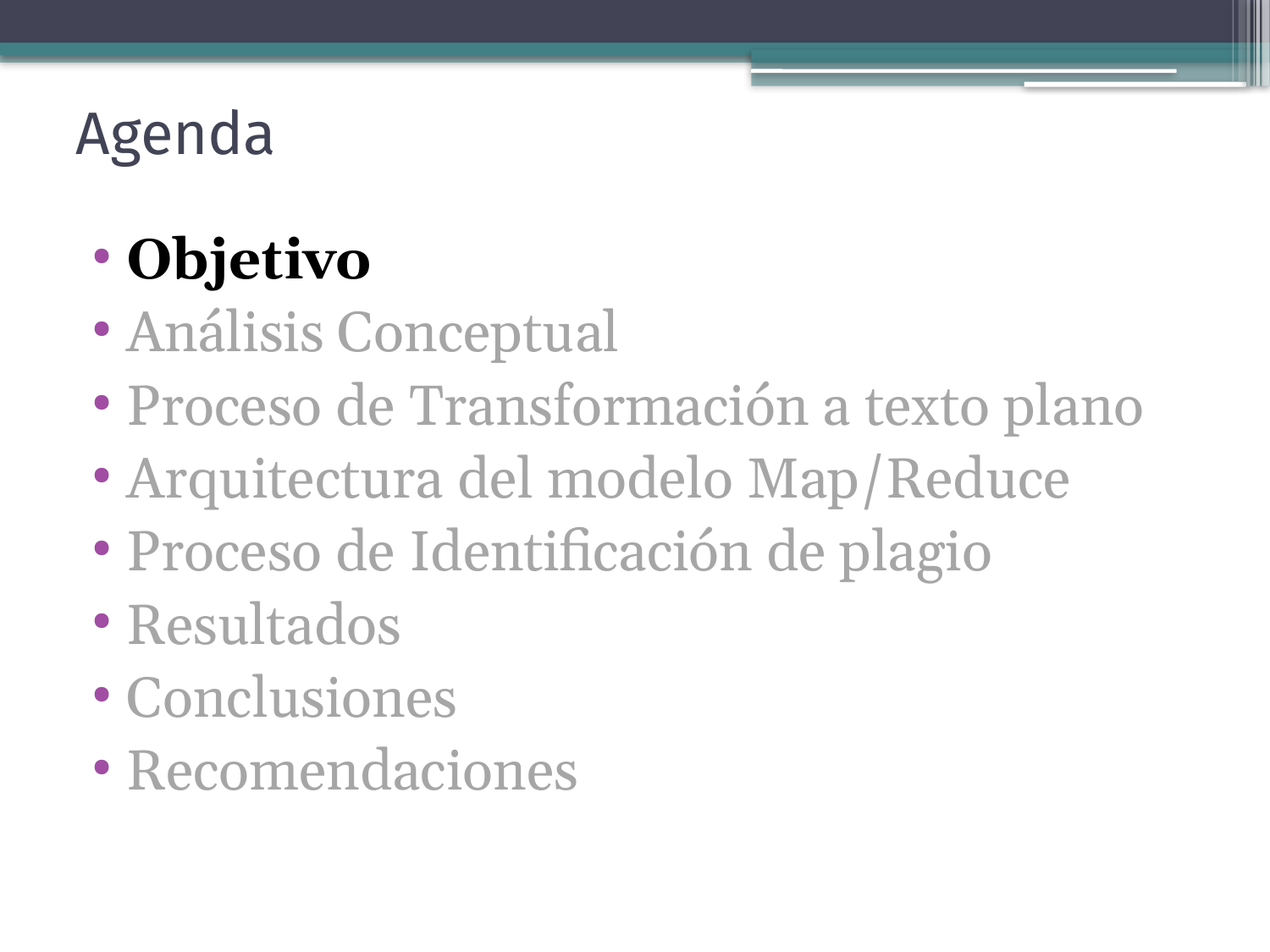

# Agenda
Objetivo
Análisis Conceptual
Proceso de Transformación a texto plano
Arquitectura del modelo Map/Reduce
Proceso de Identificación de plagio
Resultados
Conclusiones
Recomendaciones